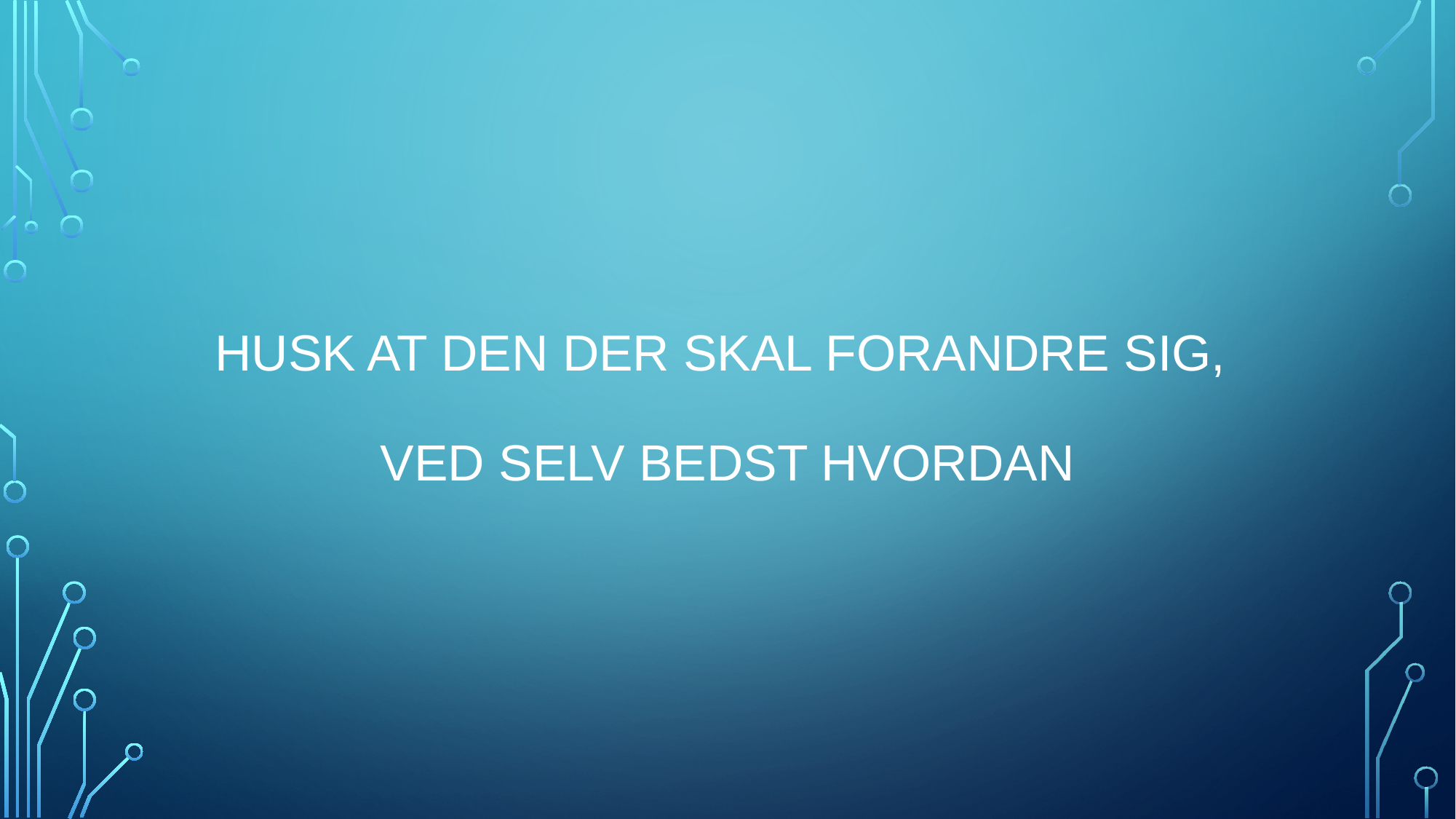

# HUSK at den der skal forandre sig, ved selv bedst hvordan